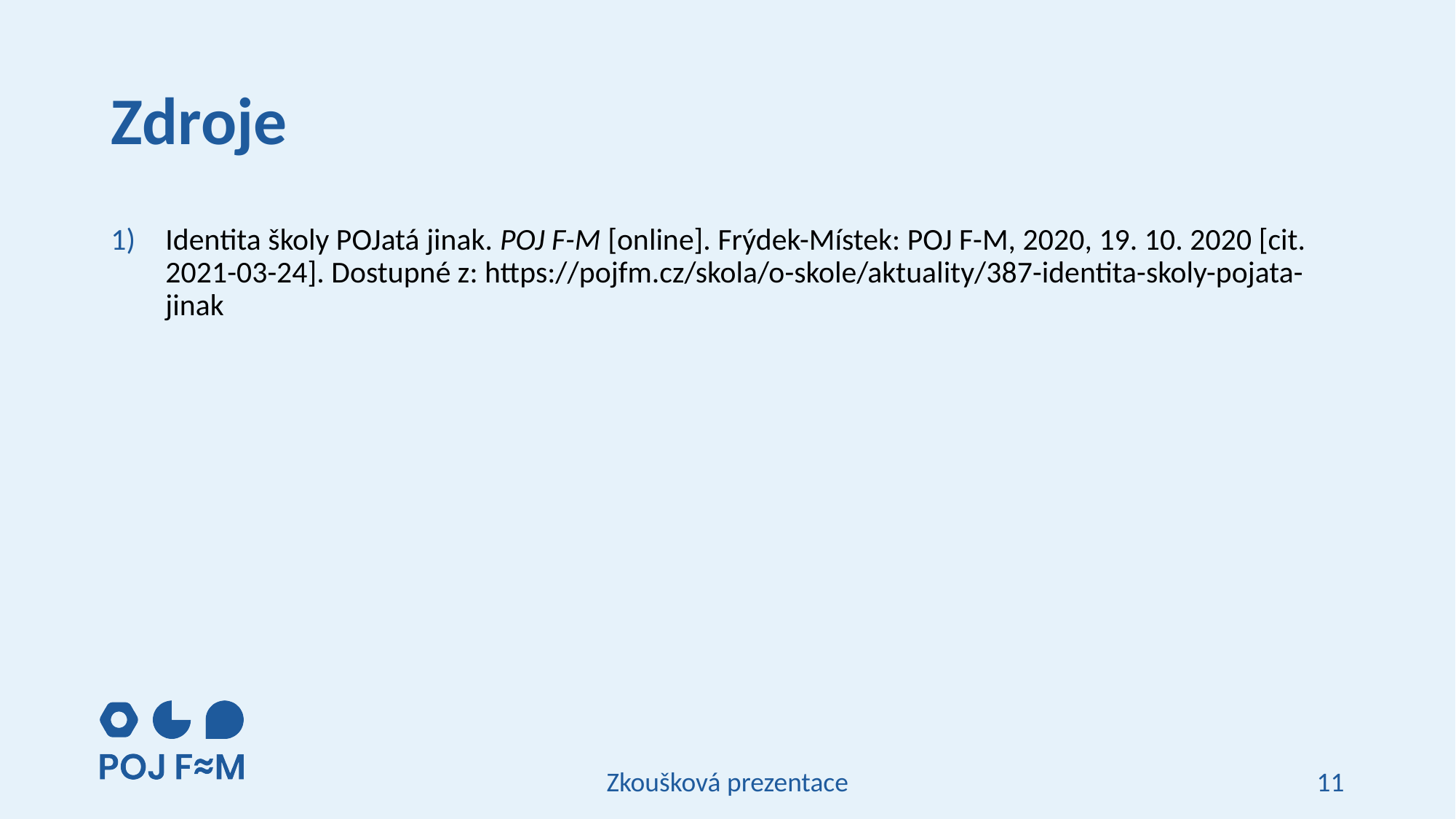

# Zdroje
Identita školy POJatá jinak. POJ F-M [online]. Frýdek-Místek: POJ F-M, 2020, 19. 10. 2020 [cit. 2021-03-24]. Dostupné z: https://pojfm.cz/skola/o-skole/aktuality/387-identita-skoly-pojata-jinak

Zkoušková prezentace
11